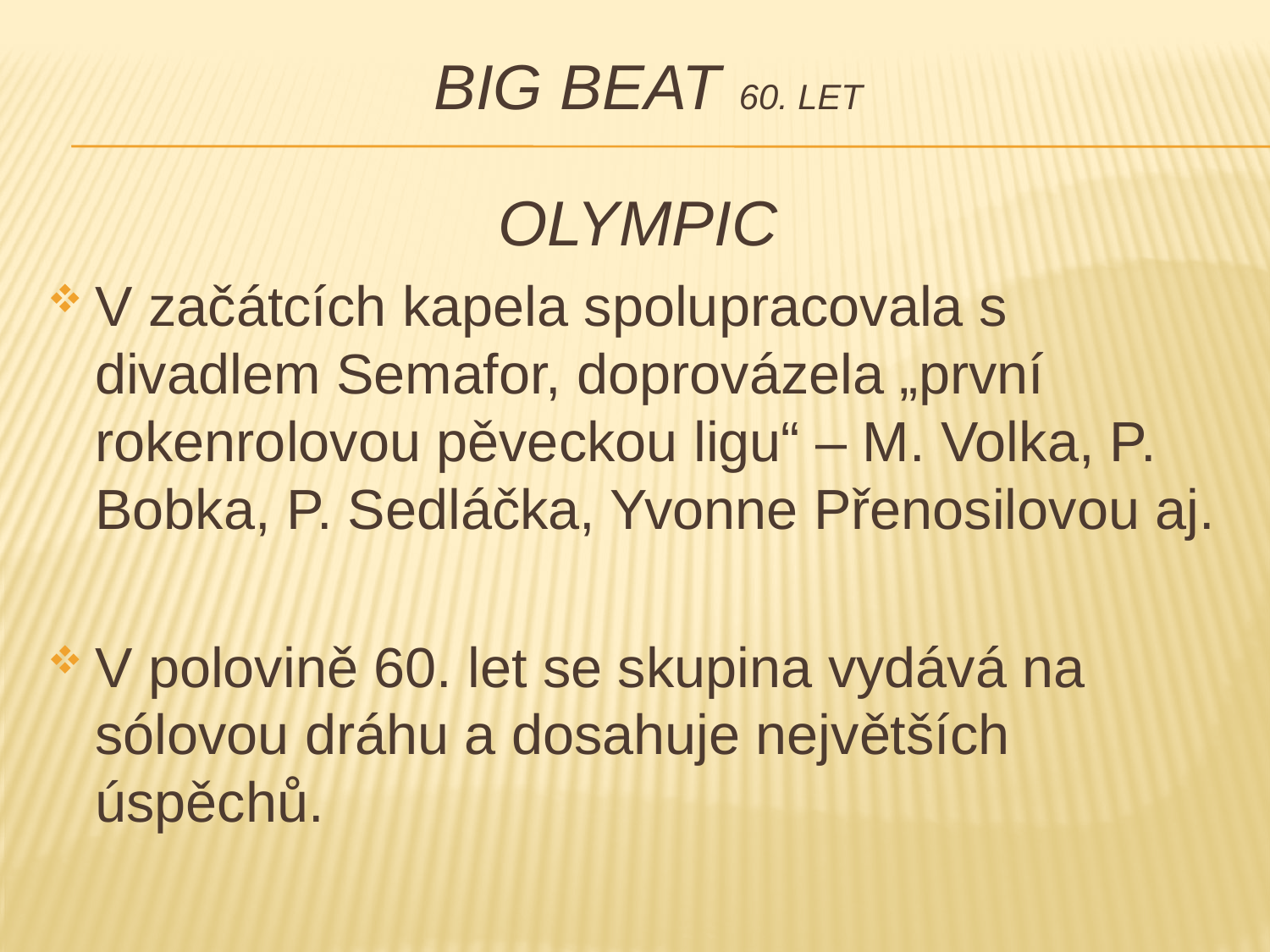

# Big beat 60. let
OLYMPIC
V začátcích kapela spolupracovala s divadlem Semafor, doprovázela „první rokenrolovou pěveckou ligu“ – M. Volka, P. Bobka, P. Sedláčka, Yvonne Přenosilovou aj.

V polovině 60. let se skupina vydává na sólovou dráhu a dosahuje největších úspěchů.